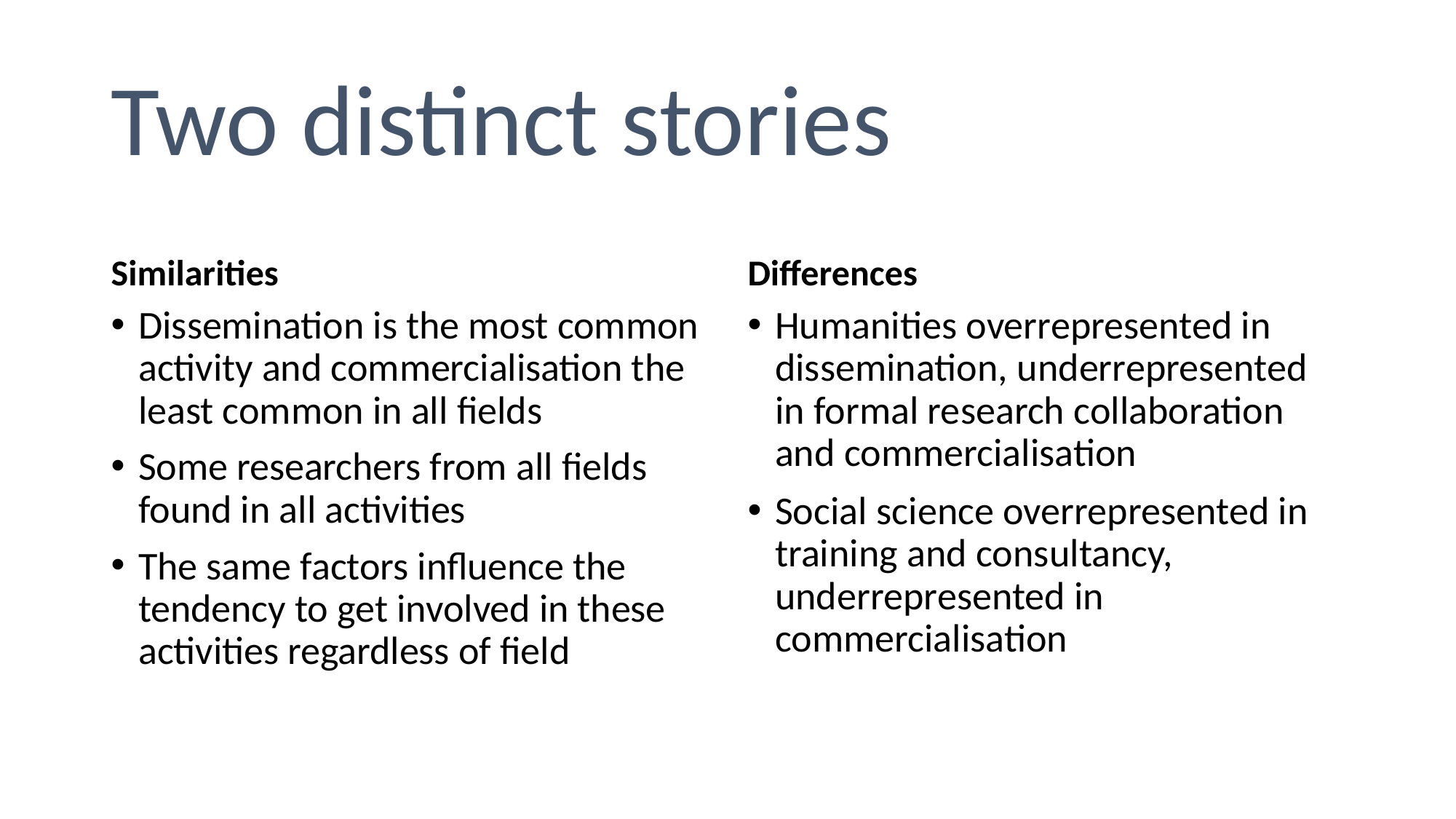

# Two distinct stories
Similarities
Differences
Dissemination is the most common activity and commercialisation the least common in all fields
Some researchers from all fields found in all activities
The same factors influence the tendency to get involved in these activities regardless of field
Humanities overrepresented in dissemination, underrepresented in formal research collaboration and commercialisation
Social science overrepresented in training and consultancy, underrepresented in commercialisation